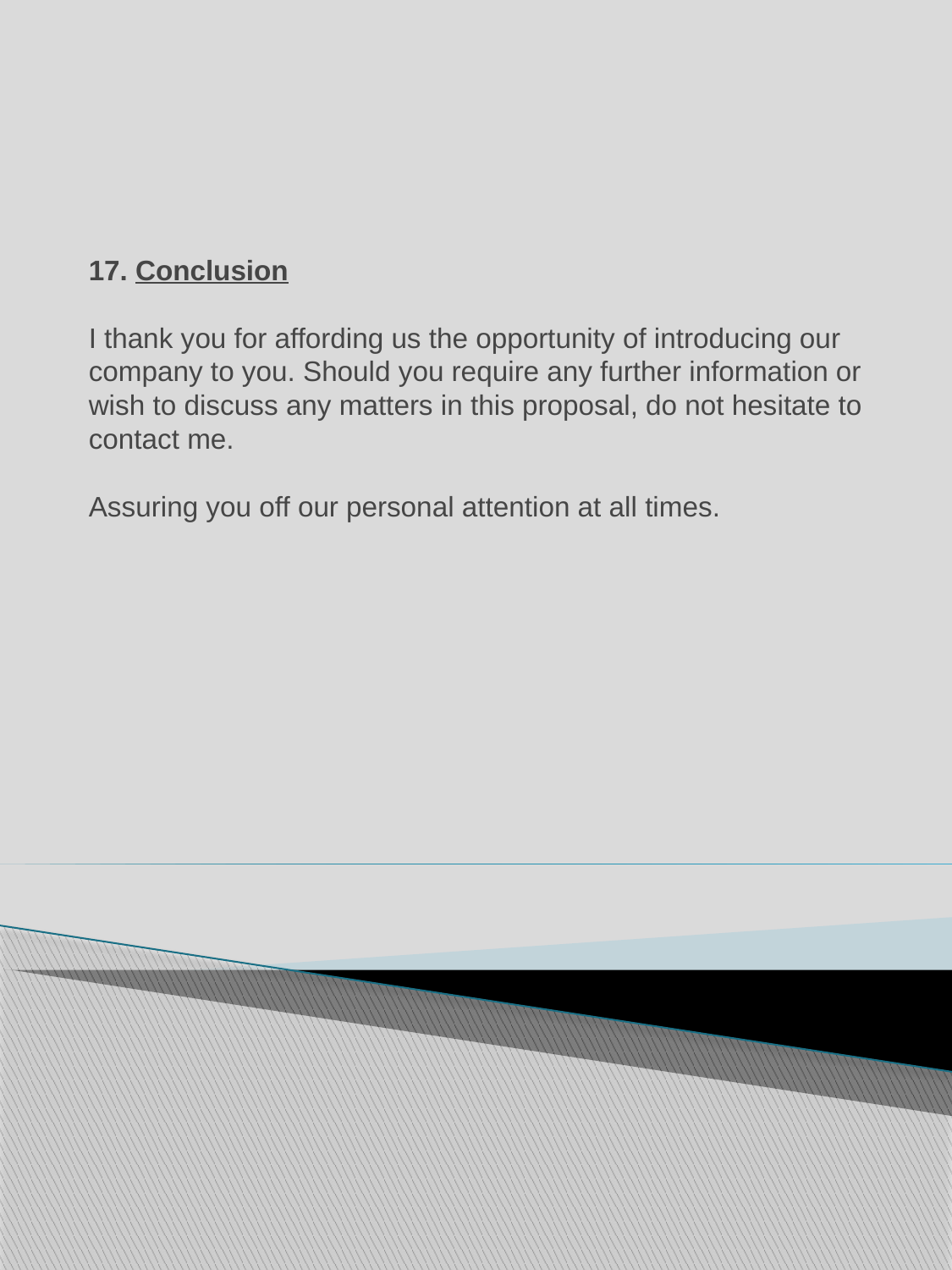

# 17. Conclusion   I thank you for affording us the opportunity of introducing our company to you. Should you require any further information or wish to discuss any matters in this proposal, do not hesitate to contact me.   Assuring you off our personal attention at all times.